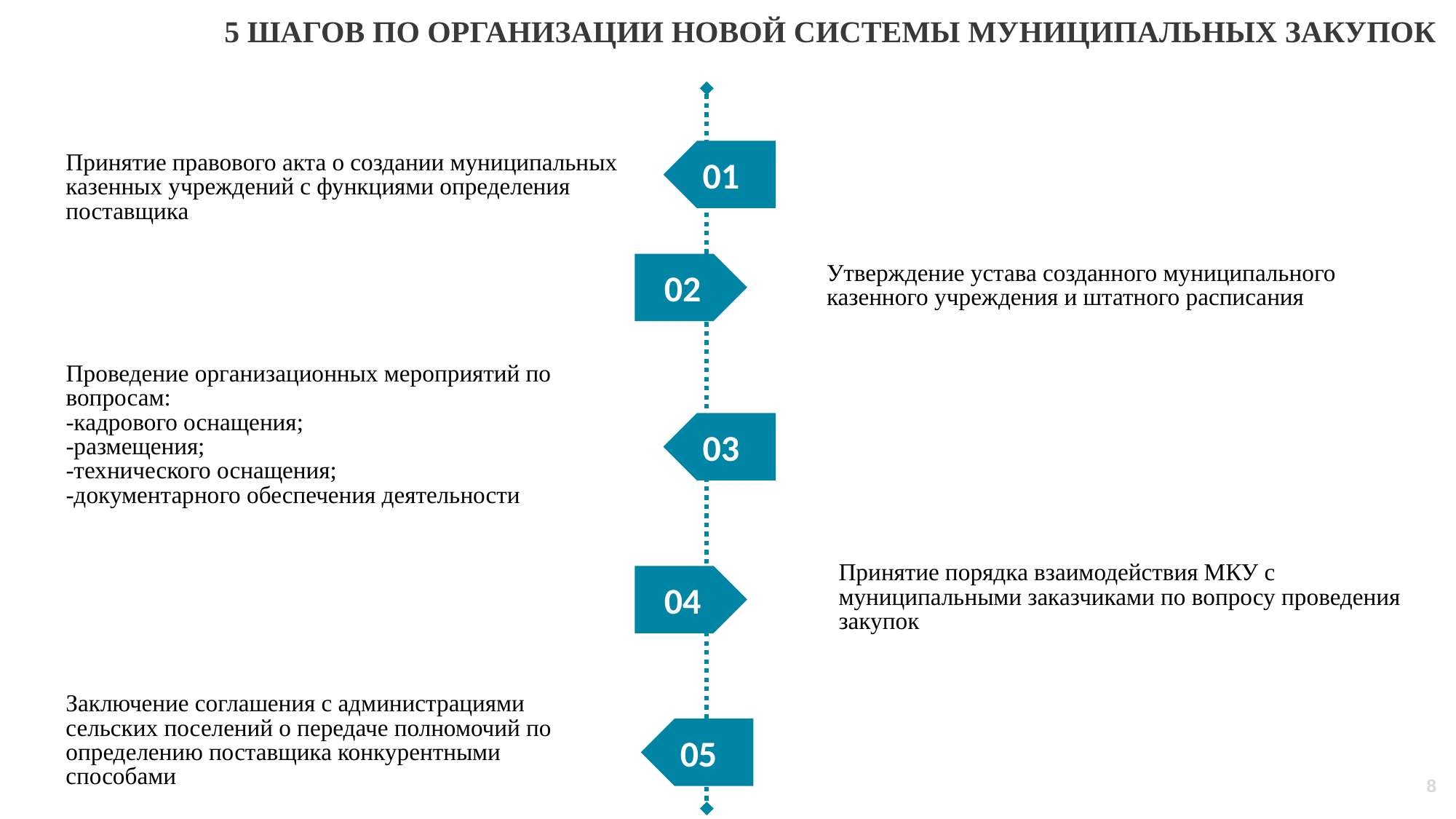

5 ШАГОВ ПО ОРГАНИЗАЦИИ НОВОЙ СИСТЕМЫ МУНИЦИПАЛЬНЫХ ЗАКУПОК
011
02
031
04
051

Принятие правового акта о создании муниципальных казенных учреждений с функциями определения поставщика
Проведение организационных мероприятий по вопросам:
-кадрового оснащения;
-размещения;
-технического оснащения;
-документарного обеспечения деятельности
Заключение соглашения с администрациями сельских поселений о передаче полномочий по определению поставщика конкурентными способами
Утверждение устава созданного муниципального казенного учреждения и штатного расписания
Принятие порядка взаимодействия МКУ с муниципальными заказчиками по вопросу проведения закупок
8